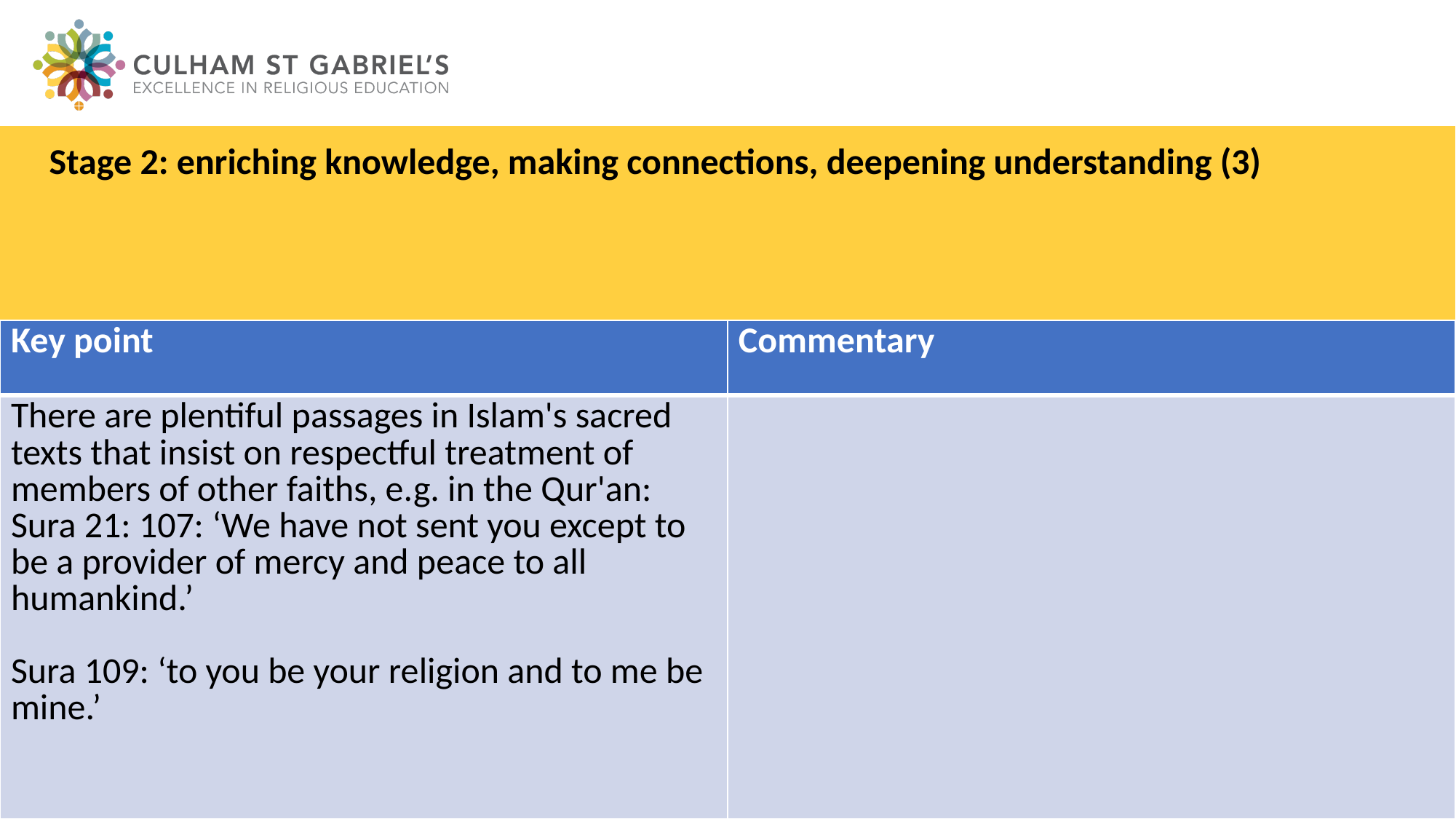

Stage 2: enriching knowledge, making connections, deepening understanding (3)

| Key point | Commentary |
| --- | --- |
| There are plentiful passages in Islam's sacred texts that insist on respectful treatment of members of other faiths, e.g. in the Qur'an: Sura 21: 107: ‘We have not sent you except to be a provider of mercy and peace to all humankind.’ Sura 109: ‘to you be your religion and to me be mine.’ |  |